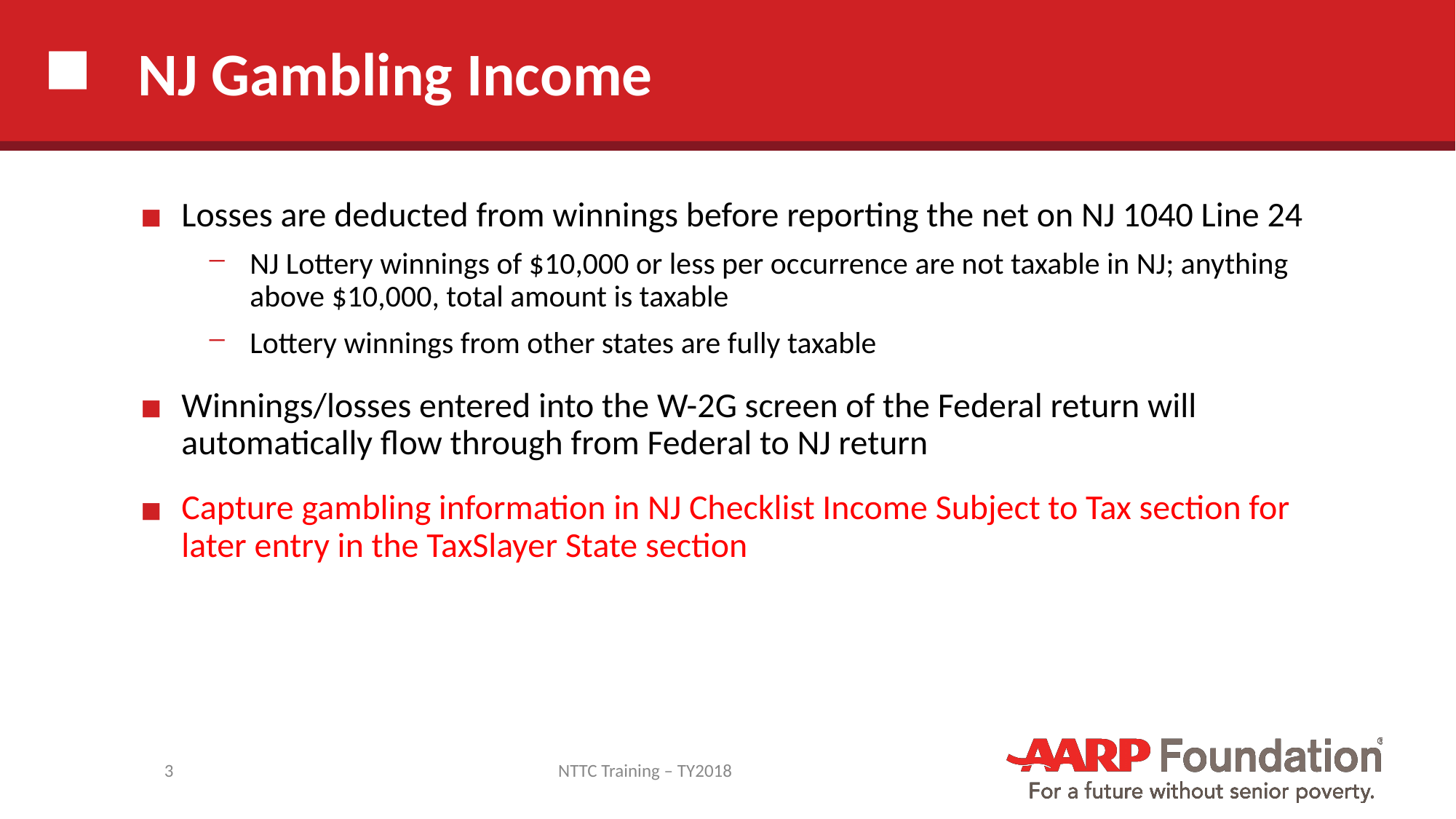

# NJ Gambling Income
Losses are deducted from winnings before reporting the net on NJ 1040 Line 24
NJ Lottery winnings of $10,000 or less per occurrence are not taxable in NJ; anything above $10,000, total amount is taxable
Lottery winnings from other states are fully taxable
Winnings/losses entered into the W-2G screen of the Federal return will automatically flow through from Federal to NJ return
Capture gambling information in NJ Checklist Income Subject to Tax section for later entry in the TaxSlayer State section
3
NTTC Training – TY2018